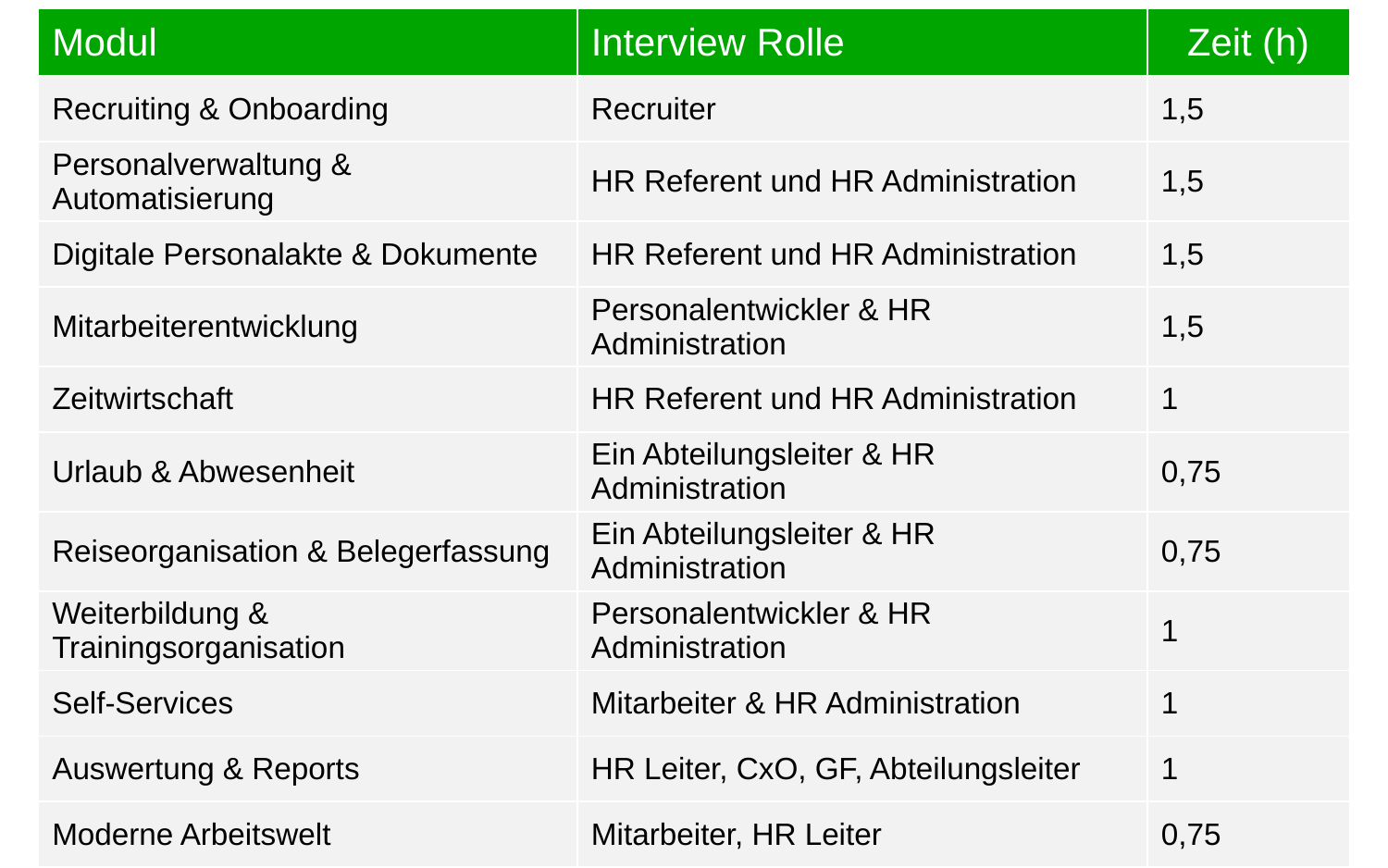

| Modul | Interview Rolle | Zeit (h) |
| --- | --- | --- |
| Recruiting & Onboarding | Recruiter | 1,5 |
| Personalverwaltung & Automatisierung | HR Referent und HR Administration | 1,5 |
| Digitale Personalakte & Dokumente | HR Referent und HR Administration | 1,5 |
| Mitarbeiterentwicklung | Personalentwickler & HR Administration | 1,5 |
| Zeitwirtschaft | HR Referent und HR Administration | 1 |
| Urlaub & Abwesenheit | Ein Abteilungsleiter & HR Administration | 0,75 |
| Reiseorganisation & Belegerfassung | Ein Abteilungsleiter & HR Administration | 0,75 |
| Weiterbildung & Trainingsorganisation | Personalentwickler & HR Administration | 1 |
| Self-Services | Mitarbeiter & HR Administration | 1 |
| Auswertung & Reports | HR Leiter, CxO, GF, Abteilungsleiter | 1 |
| Moderne Arbeitswelt | Mitarbeiter, HR Leiter | 0,75 |
| Office 365 & HR | HR Referent und HR Administration | 0,75 |